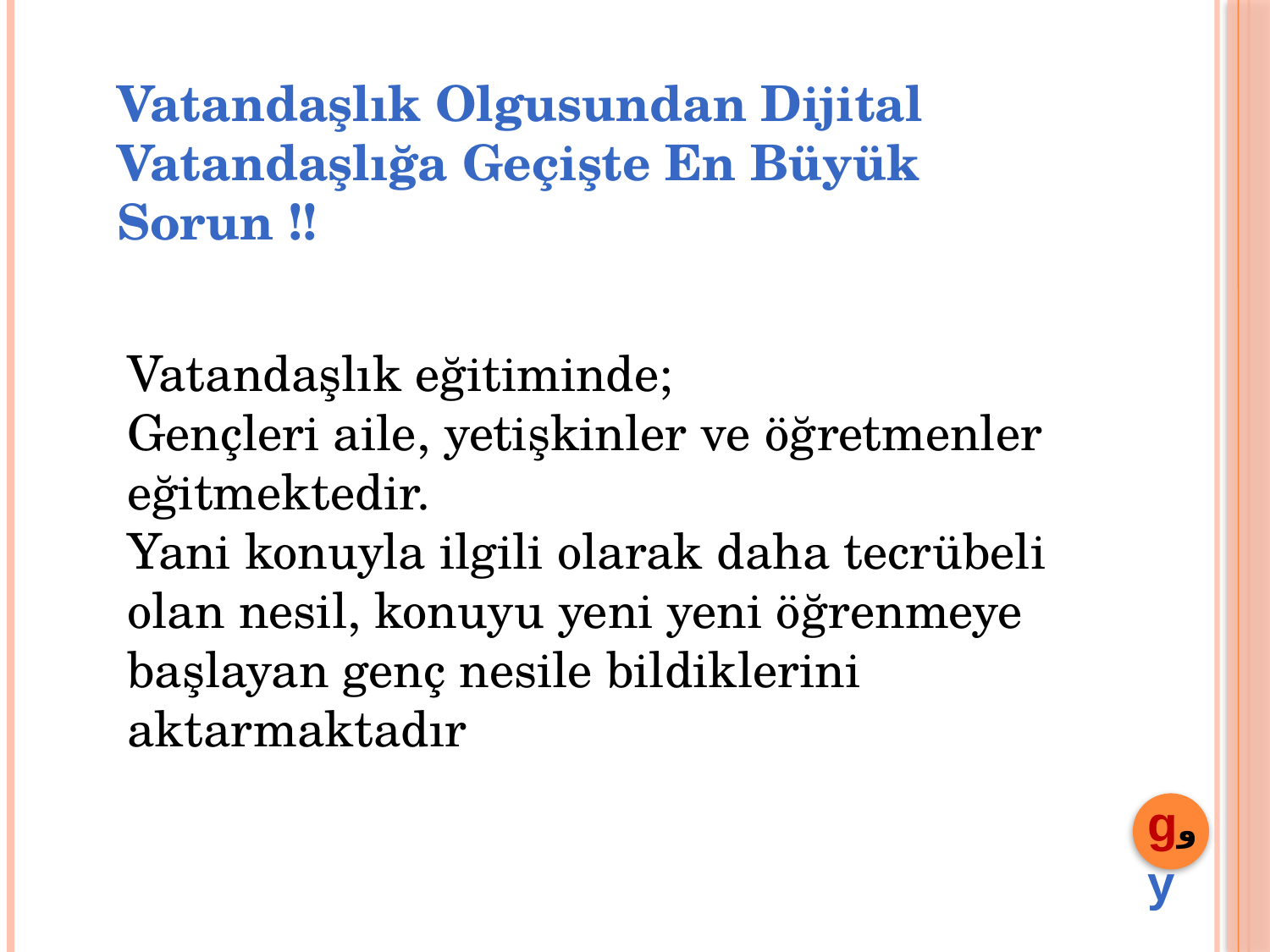

Vatandaşlık Olgusundan Dijital Vatandaşlığa Geçişte En Büyük Sorun !!
Vatandaşlık eğitiminde;
Gençleri aile, yetişkinler ve öğretmenler  eğitmektedir.
Yani konuyla ilgili olarak daha tecrübeli olan nesil, konuyu yeni yeni öğrenmeye başlayan genç nesile bildiklerini aktarmaktadır
gوy